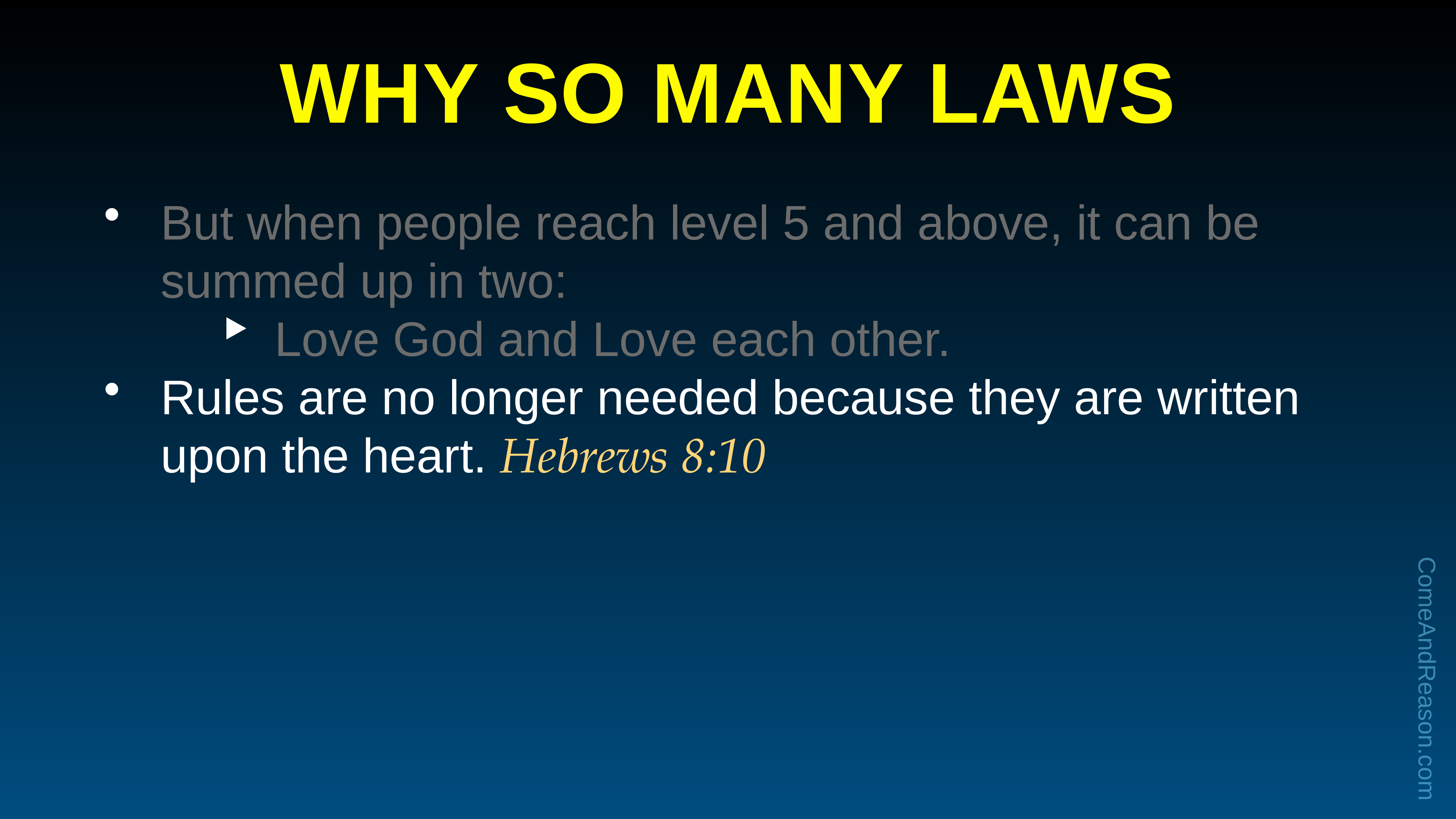

# Why So Many Laws
But when people reach level 5 and above, it can be summed up in two:
Love God and Love each other.
Rules are no longer needed because they are written upon the heart. Hebrews 8:10